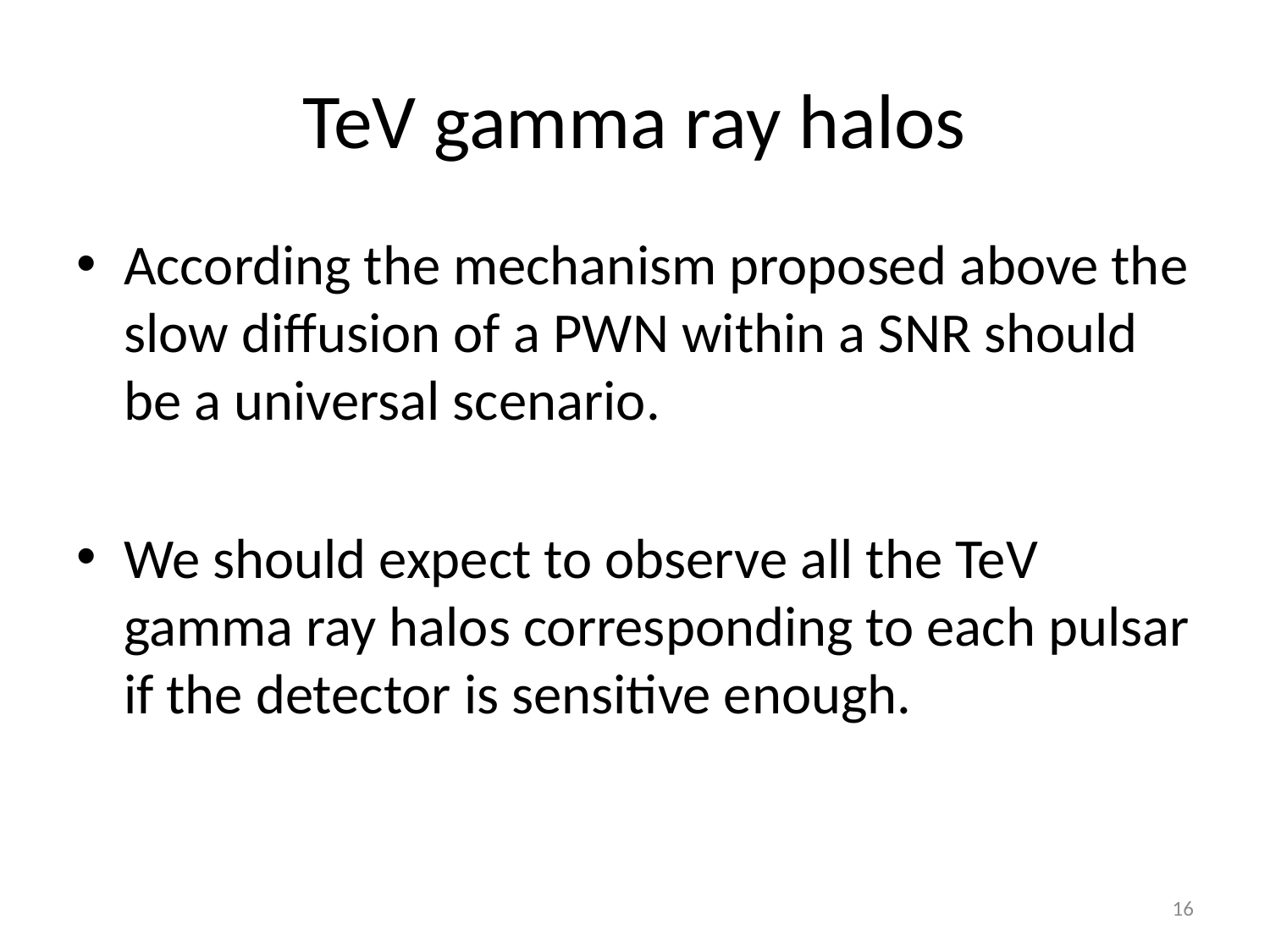

# TeV gamma ray halos
According the mechanism proposed above the slow diffusion of a PWN within a SNR should be a universal scenario.

We should expect to observe all the TeV gamma ray halos corresponding to each pulsar if the detector is sensitive enough.
16